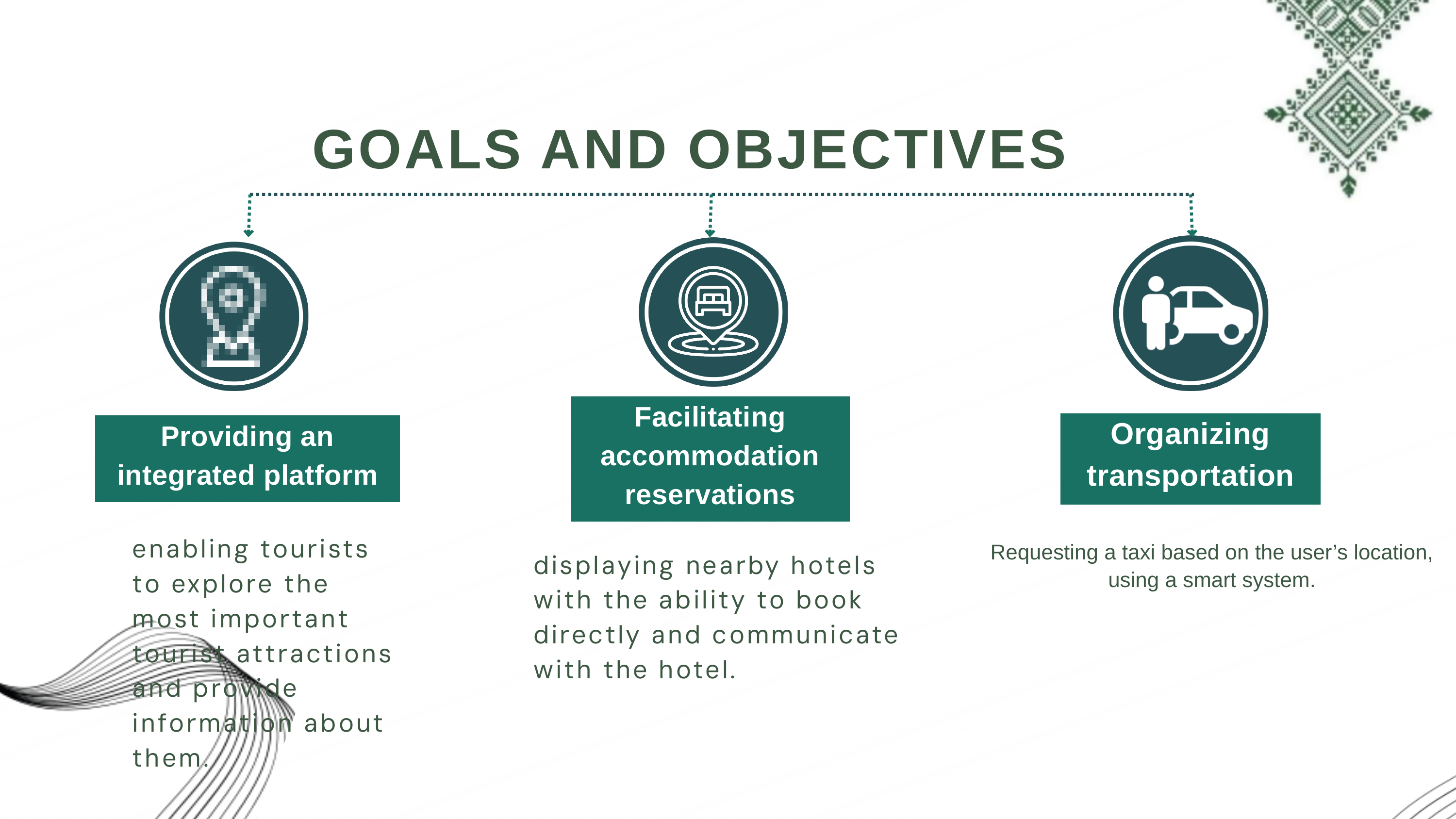

GOALS AND OBJECTIVES

Facilitating accommodation reservations

Organizing transportation

Providing an integrated platform
enabling tourists to explore the most important tourist attractions and provide information about them.
Requesting a taxi based on the user’s location, using a smart system.

displaying nearby hotels with the ability to book directly and communicate with the hotel.